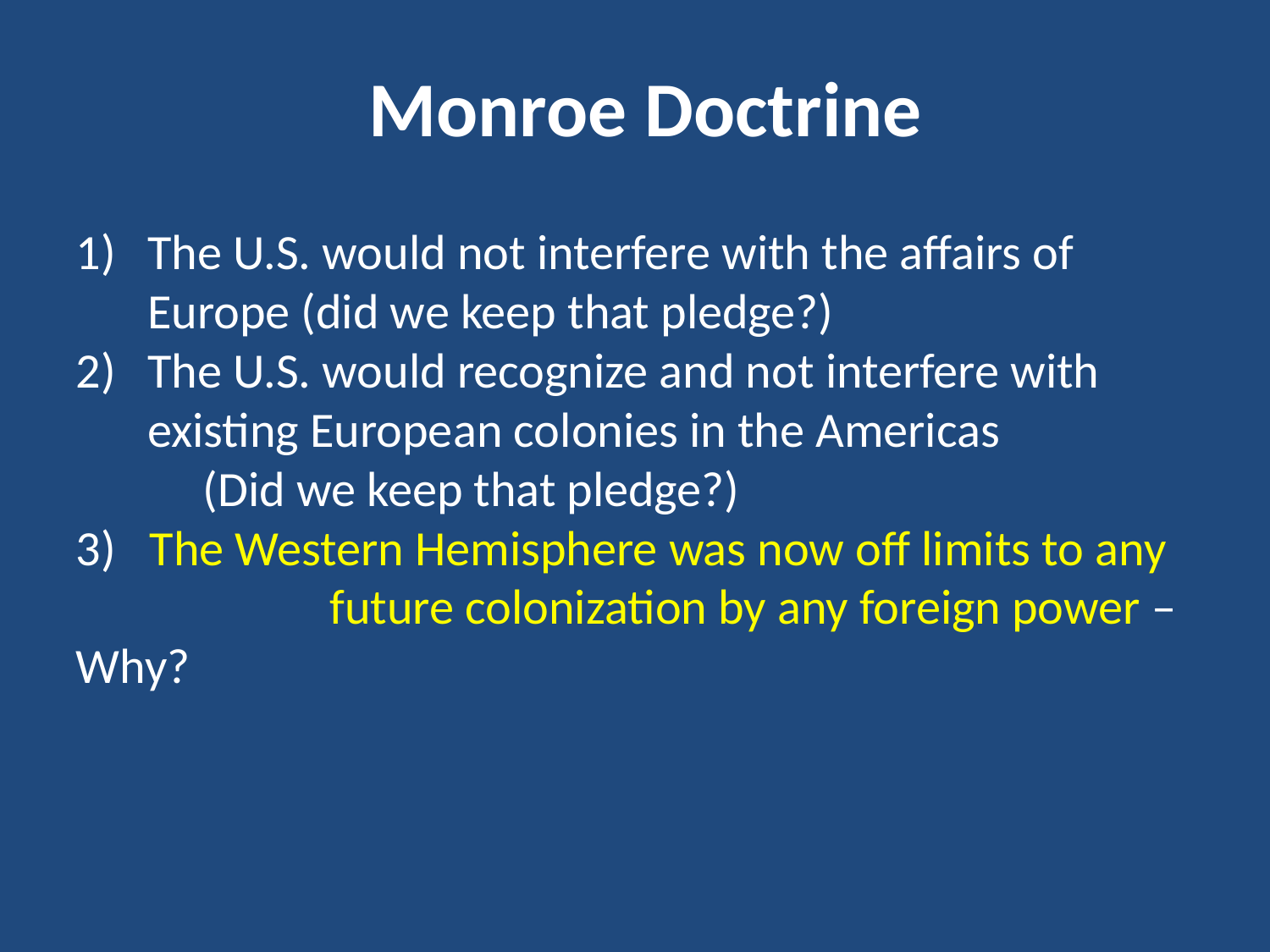

Monroe Doctrine

The U.S. would not interfere with the affairs of Europe (did we keep that pledge?)
The U.S. would recognize and not interfere with existing European colonies in the Americas
	(Did we keep that pledge?)
3)   The Western Hemisphere was now off limits to any                      	future colonization by any foreign power – Why?